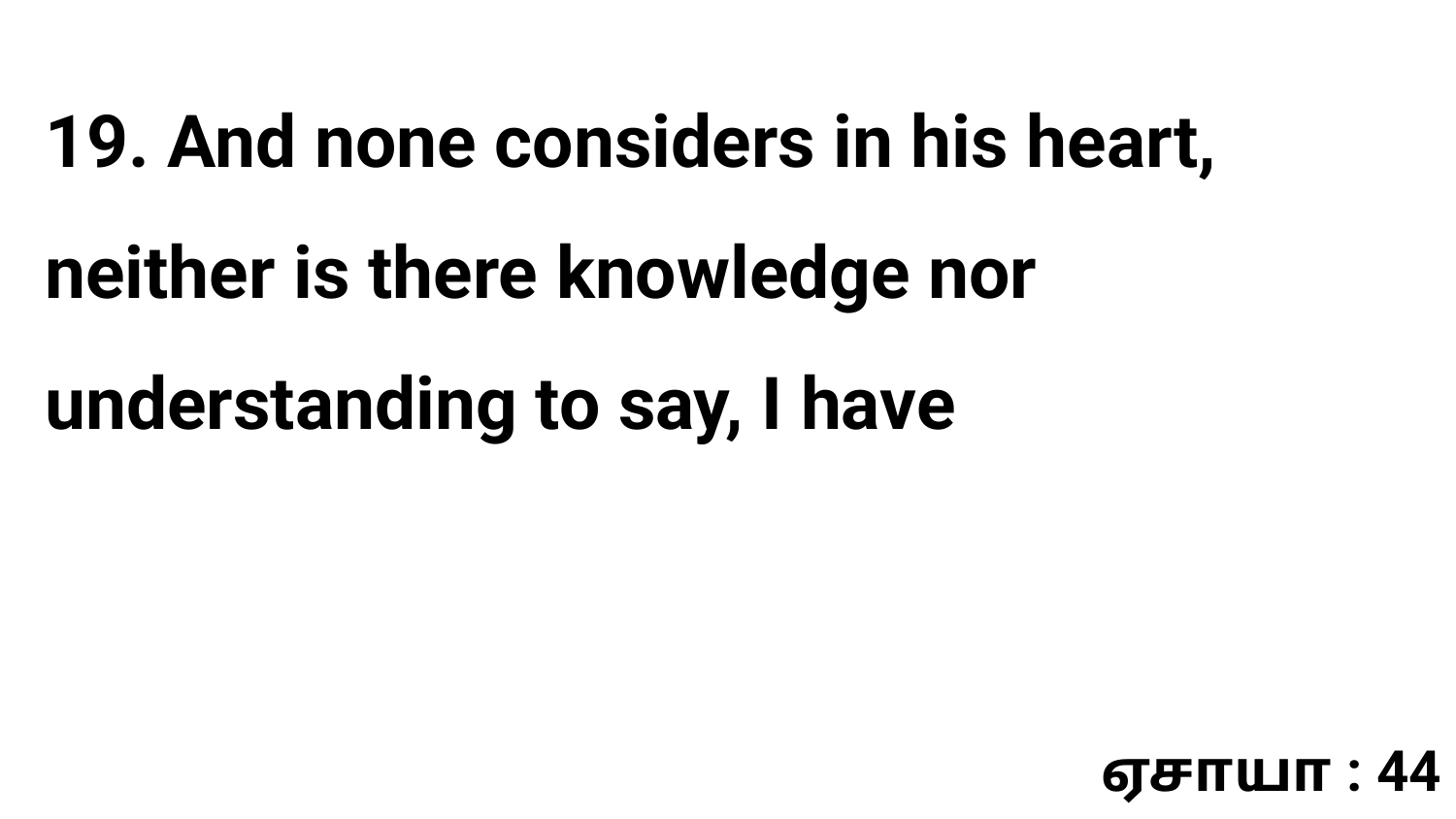

19. And none considers in his heart, neither is there knowledge nor understanding to say, I have
ஏசாயா : 44